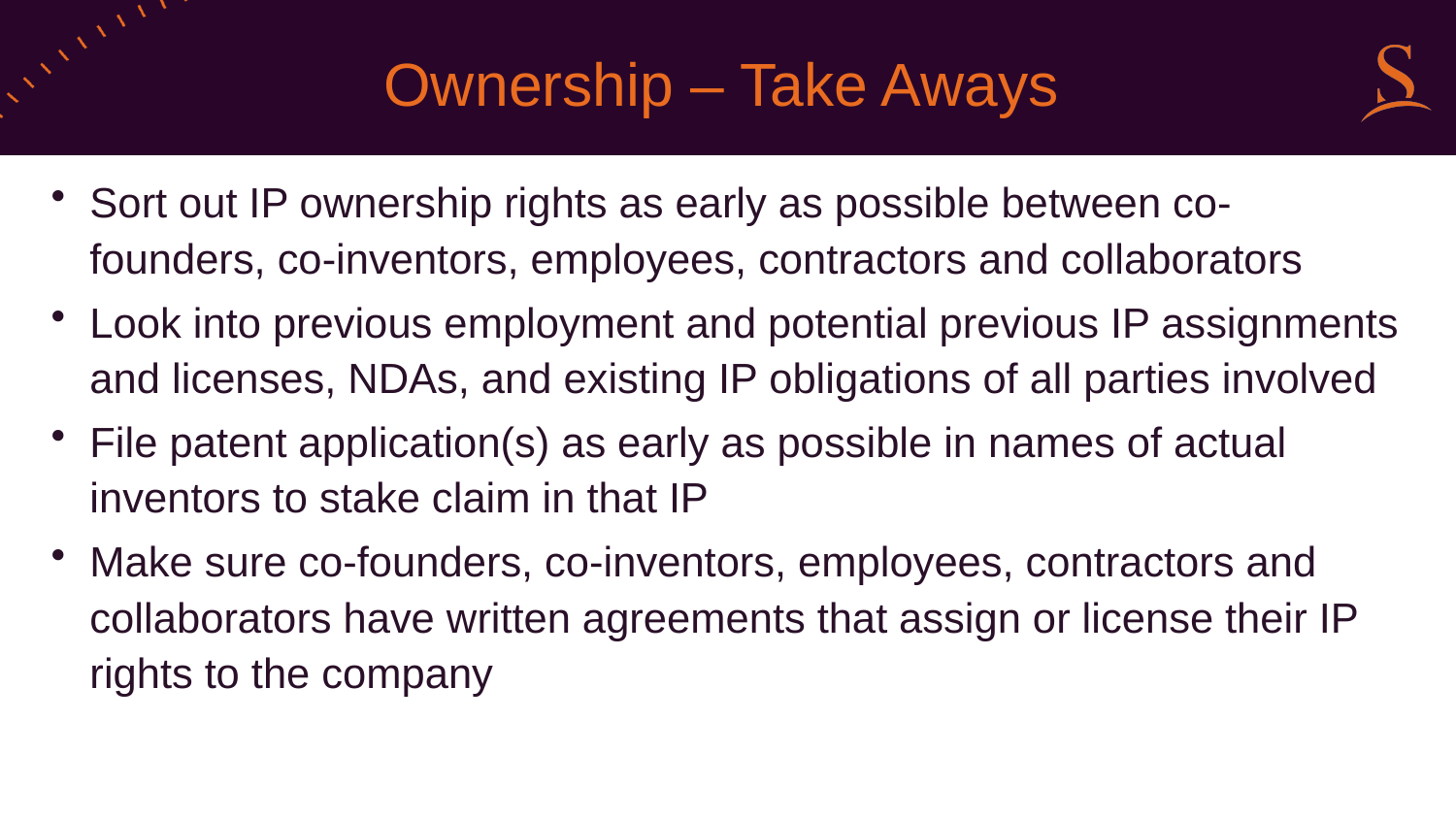

# Ownership – Take Aways
Sort out IP ownership rights as early as possible between co-founders, co-inventors, employees, contractors and collaborators
Look into previous employment and potential previous IP assignments and licenses, NDAs, and existing IP obligations of all parties involved
File patent application(s) as early as possible in names of actual inventors to stake claim in that IP
Make sure co-founders, co-inventors, employees, contractors and collaborators have written agreements that assign or license their IP rights to the company